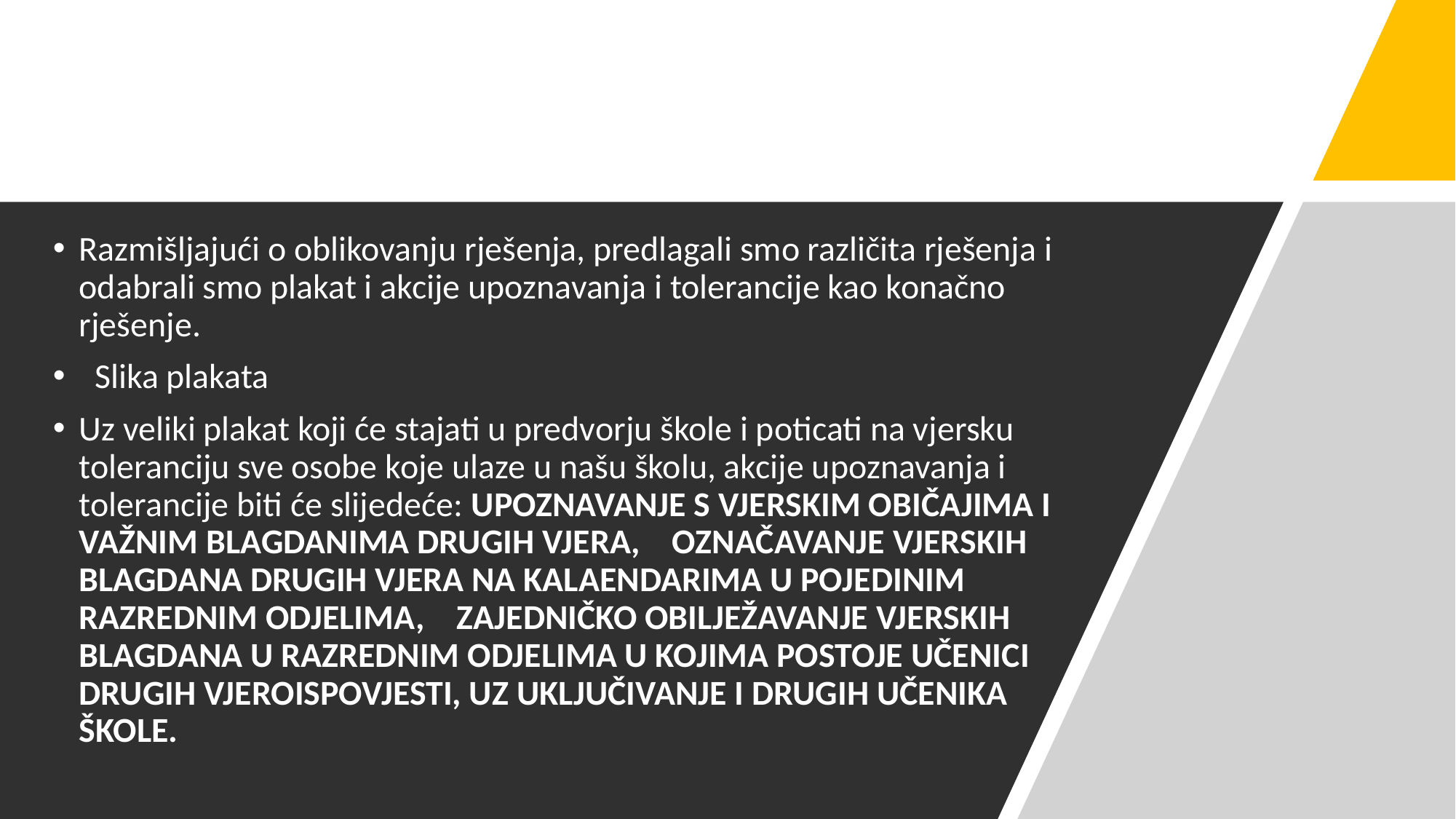

Razmišljajući o oblikovanju rješenja, predlagali smo različita rješenja i  odabrali smo plakat i akcije upoznavanja i tolerancije kao konačno rješenje.
  Slika plakata
Uz veliki plakat koji će stajati u predvorju škole i poticati na vjersku toleranciju sve osobe koje ulaze u našu školu, akcije upoznavanja i tolerancije biti će slijedeće: UPOZNAVANJE S VJERSKIM OBIČAJIMA I VAŽNIM BLAGDANIMA DRUGIH VJERA,    OZNAČAVANJE VJERSKIH BLAGDANA DRUGIH VJERA NA KALAENDARIMA U POJEDINIM RAZREDNIM ODJELIMA,    ZAJEDNIČKO OBILJEŽAVANJE VJERSKIH BLAGDANA U RAZREDNIM ODJELIMA U KOJIMA POSTOJE UČENICI DRUGIH VJEROISPOVJESTI, UZ UKLJUČIVANJE I DRUGIH UČENIKA ŠKOLE.